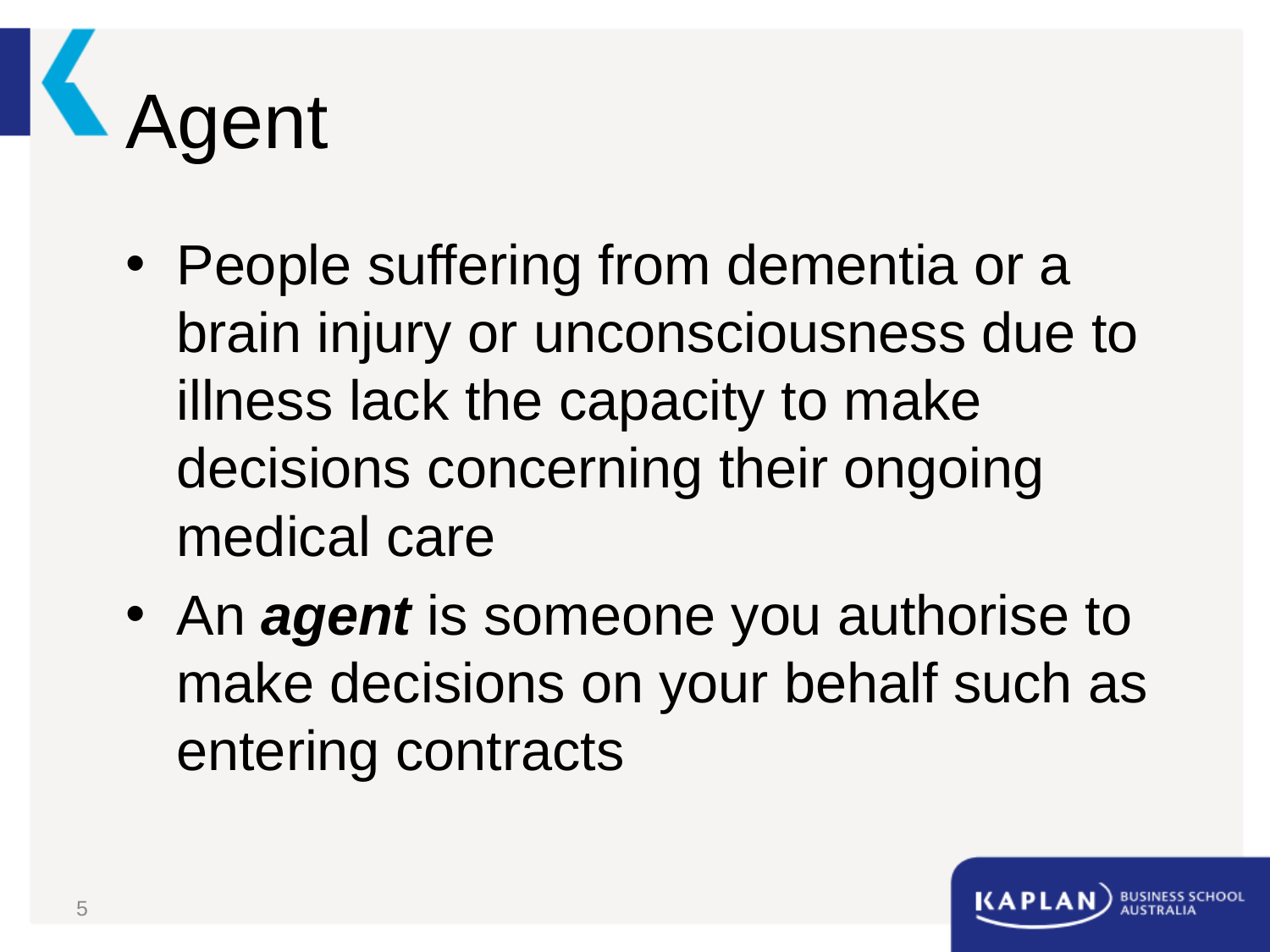

# Agent
People suffering from dementia or a brain injury or unconsciousness due to illness lack the capacity to make decisions concerning their ongoing medical care
An agent is someone you authorise to make decisions on your behalf such as entering contracts
5